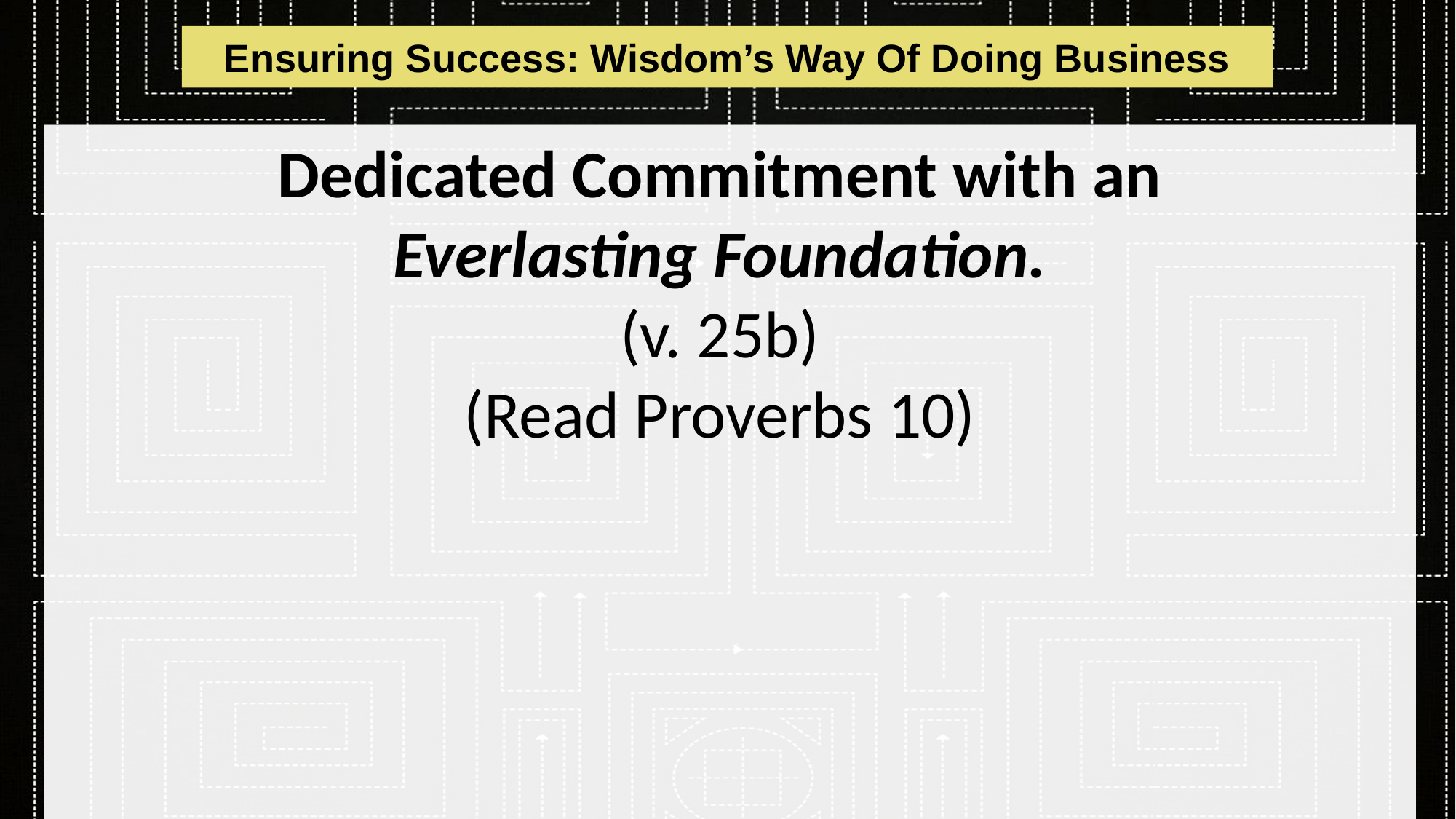

Ensuring Success: Wisdom’s Way Of Doing Business
# Dedicated Commitment with an Everlasting Foundation. (v. 25b) (Read Proverbs 10)